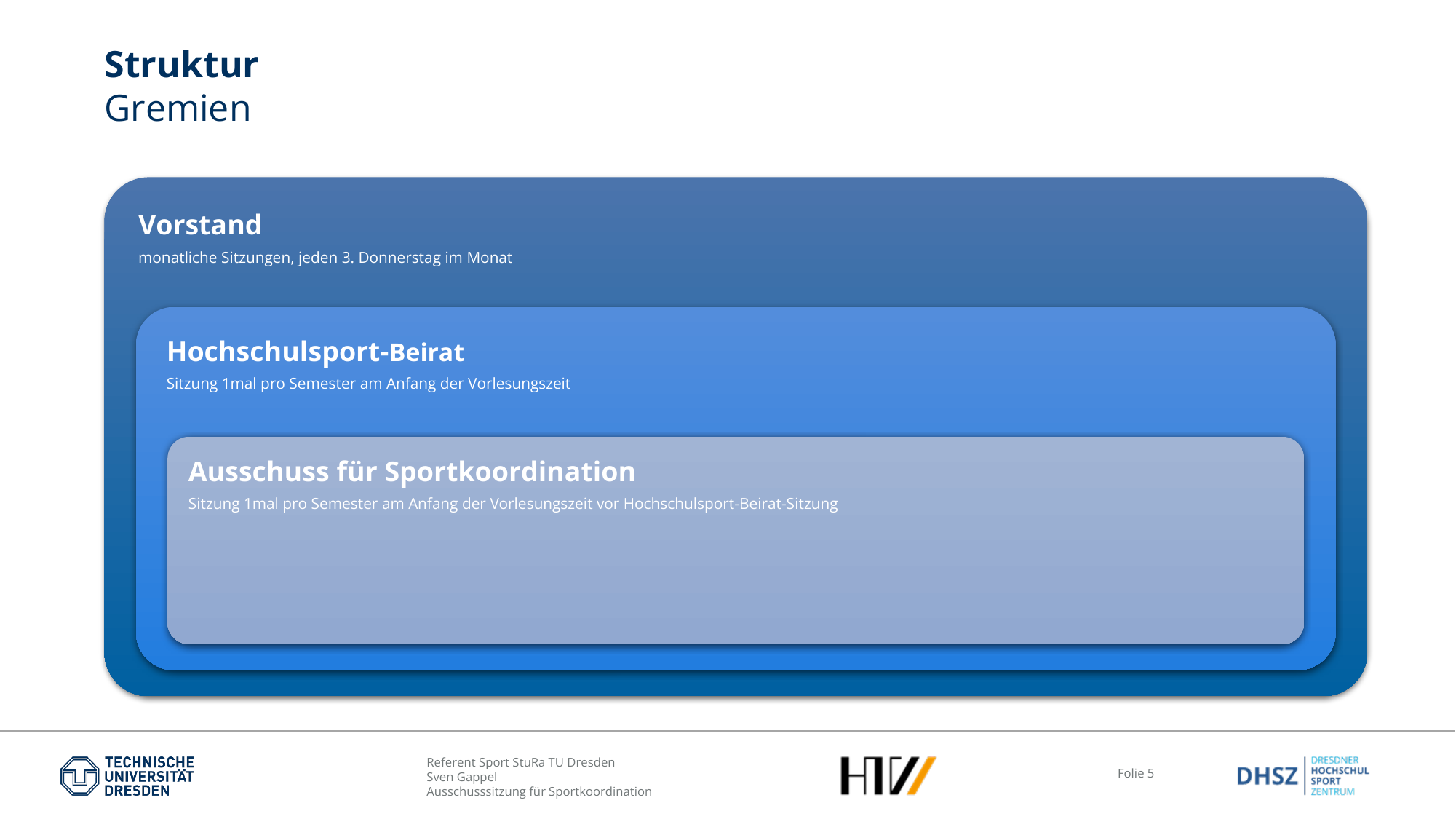

# Struktur Gremien
Vorstand
monatliche Sitzungen, jeden 3. Donnerstag im Monat
Hochschulsport-Beirat
Sitzung 1mal pro Semester am Anfang der Vorlesungszeit
Ausschuss für Sportkoordination
Sitzung 1mal pro Semester am Anfang der Vorlesungszeit vor Hochschulsport-Beirat-Sitzung